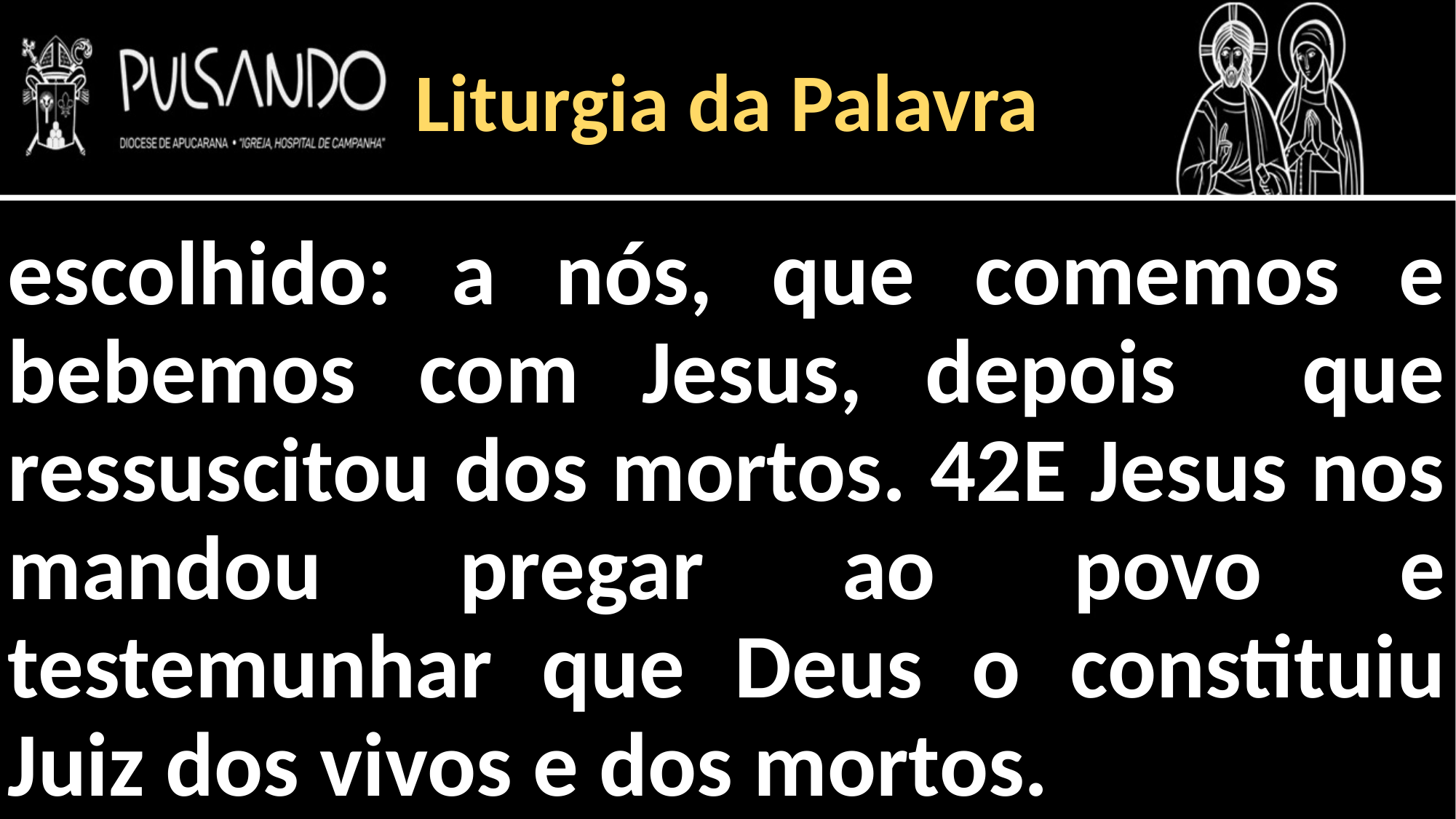

Liturgia da Palavra
escolhido: a nós, que comemos e bebemos com Jesus, depois  que ressuscitou dos mortos. 42E Jesus nos mandou pregar ao povo e testemunhar que Deus o constituiu Juiz dos vivos e dos mortos.